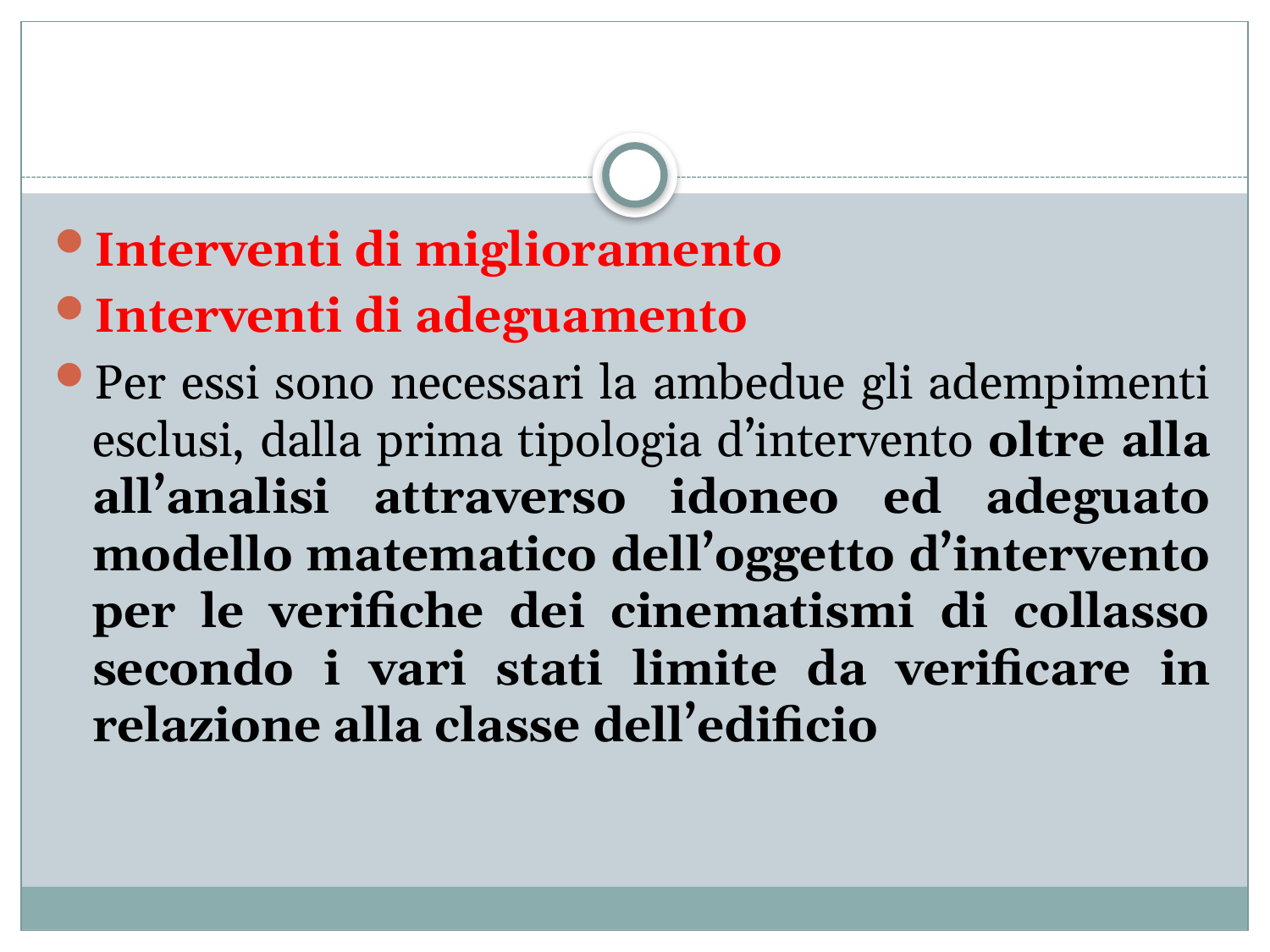

#
Interventi di miglioramento
Interventi di adeguamento
Per essi sono necessari la ambedue gli adempimenti esclusi, dalla prima tipologia d’intervento oltre alla all’analisi attraverso idoneo ed adeguato modello matematico dell’oggetto d’intervento per le verifiche dei cinematismi di collasso secondo i vari stati limite da verificare in relazione alla classe dell’edificio